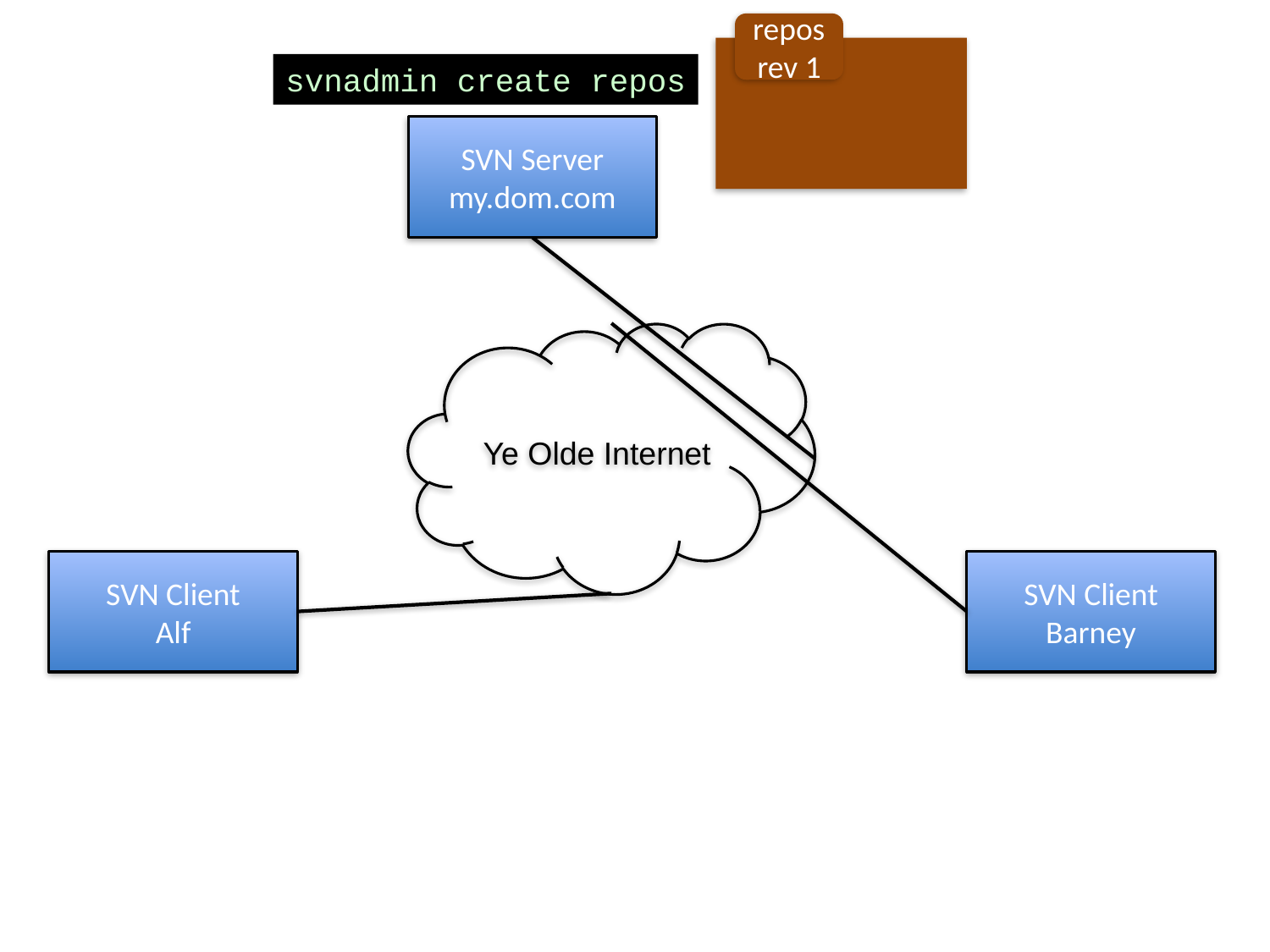

repos
rev 1

svnadmin create repos
SVN Server
my.dom.com
Ye Olde Internet
SVN Client
Alf
SVN Client
Barney